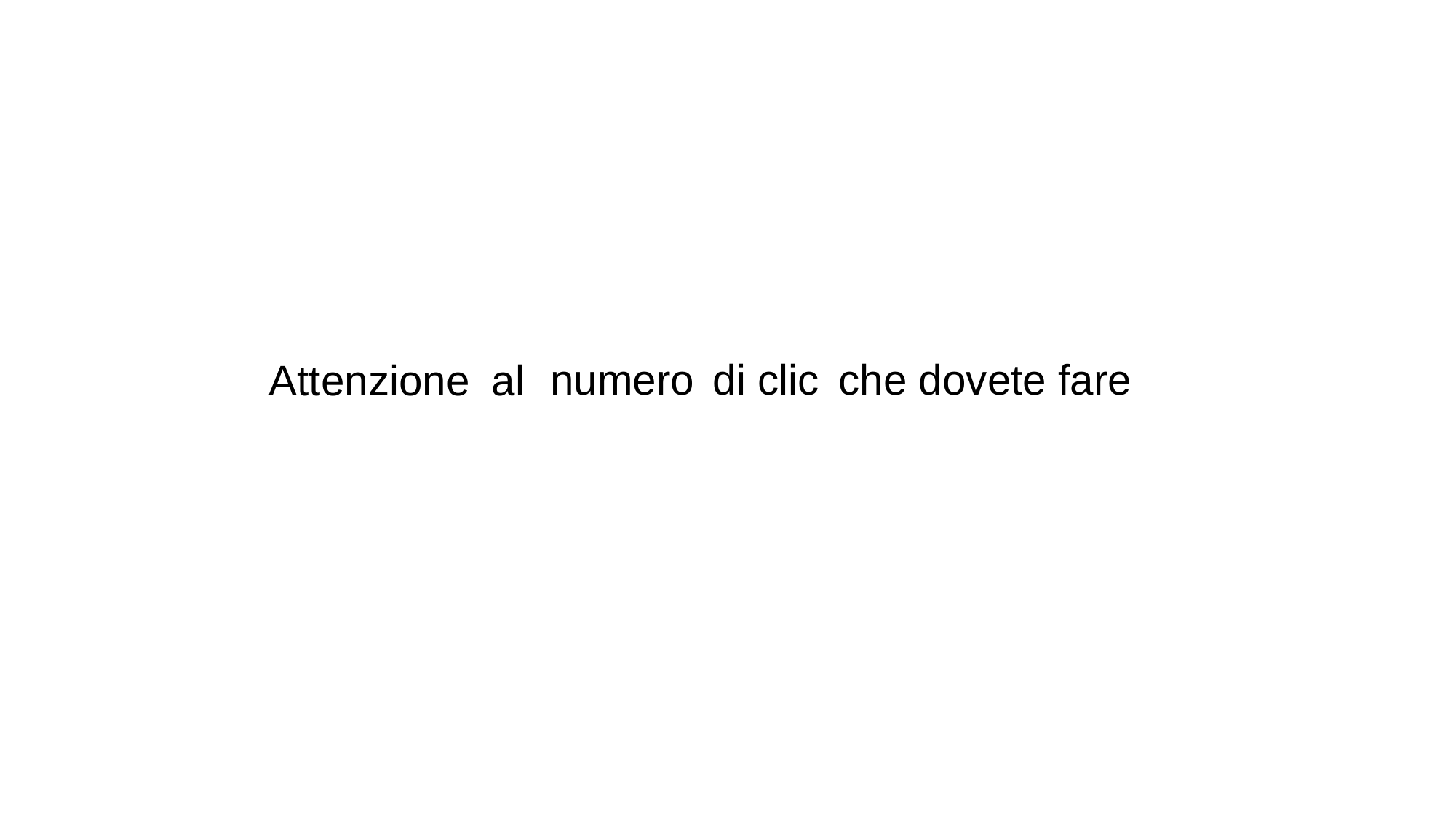

di clic
che dovete fare
numero
al
Attenzione